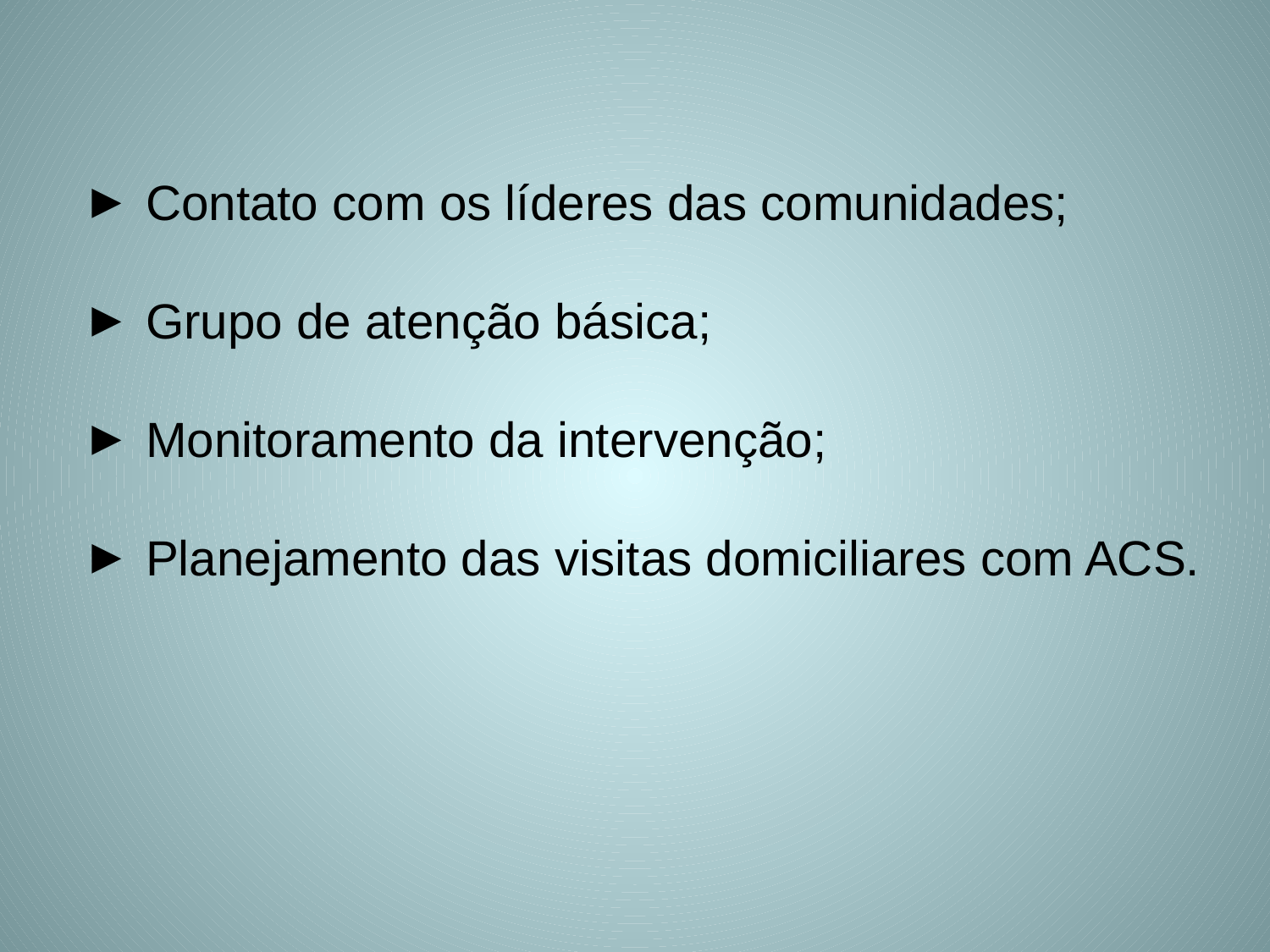

Contato com os líderes das comunidades;

Grupo de atenção básica;

Monitoramento da intervenção;

Planejamento das visitas domiciliares com ACS.